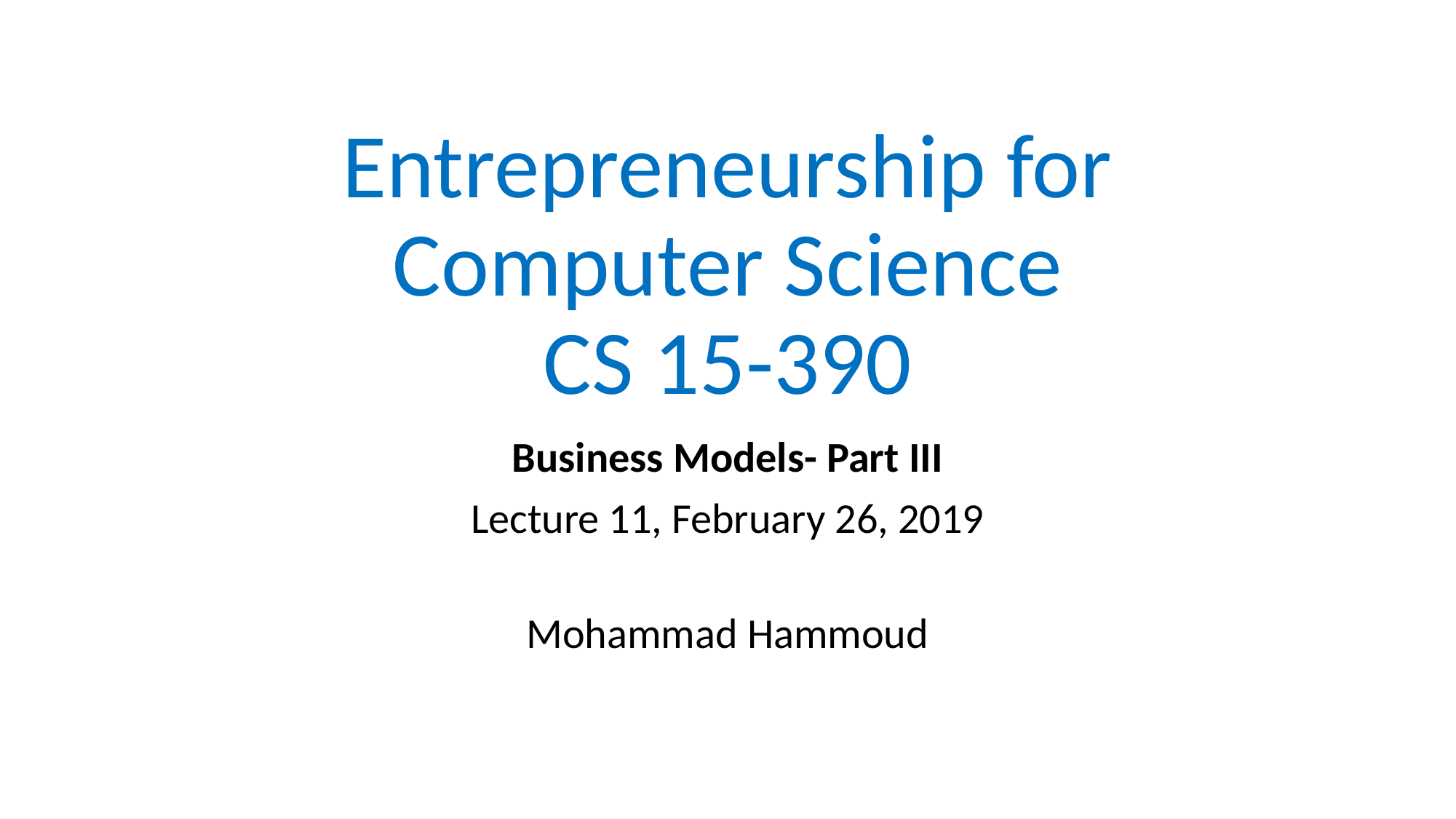

# Entrepreneurship for Computer Science CS 15-390
Business Models- Part III
Lecture 11, February 26, 2019

Mohammad Hammoud